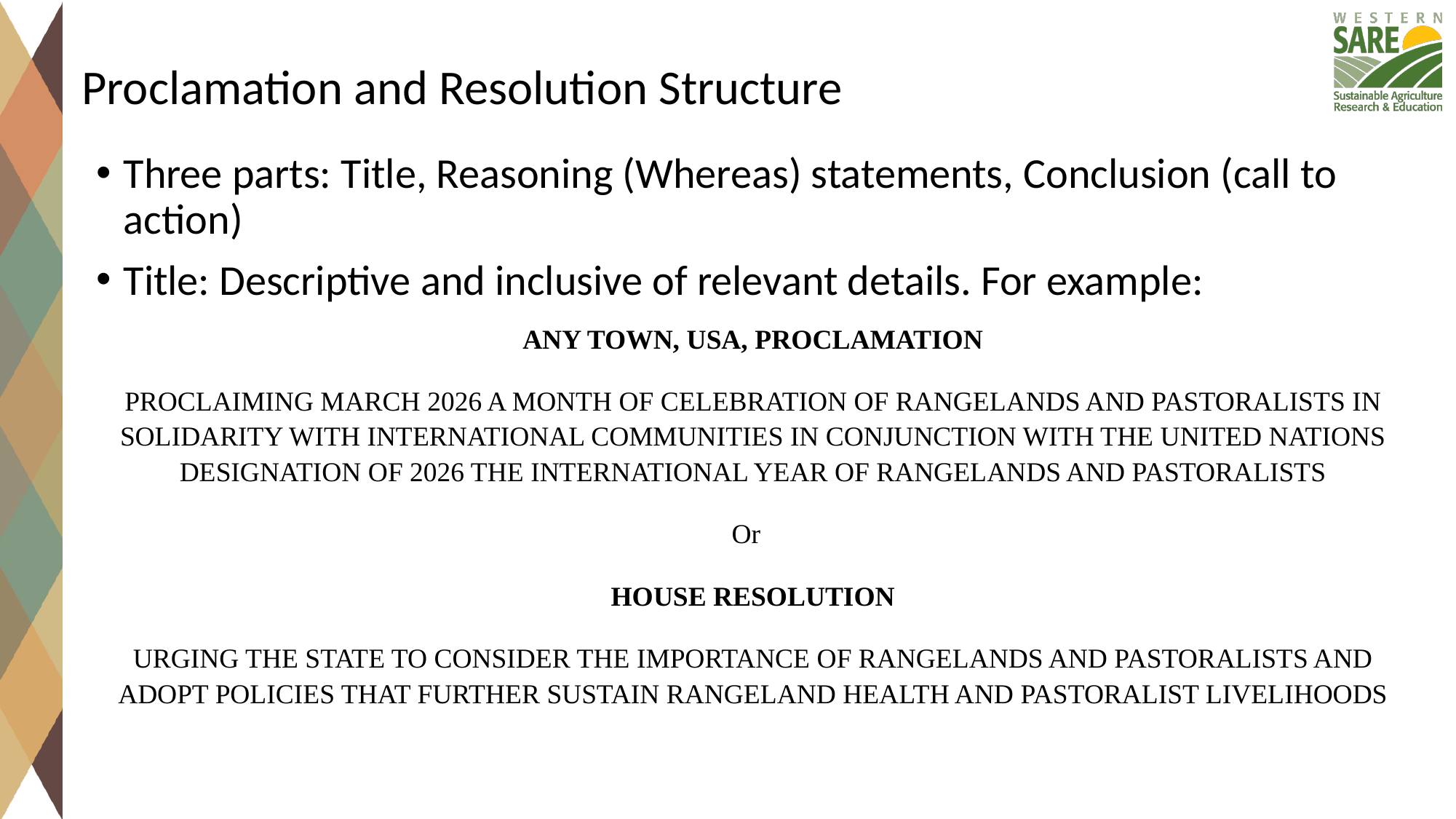

# Proclamation and Resolution Structure
Three parts: Title, Reasoning (Whereas) statements, Conclusion (call to action)
Title: Descriptive and inclusive of relevant details. For example:
Any Town, USA, Proclamation
Proclaiming March 2026 a Month of celebration of Rangelands and Pastoralists in Solidarity with international communities in conjunction with the United Nations designation of 2026 the International Year of Rangelands and Pastoralists
Or
House Resolution
Urging the State to consider the importance of rangelands and pastoralists and adopt policies that further sustain rangeland health and pastoralist livelihoods